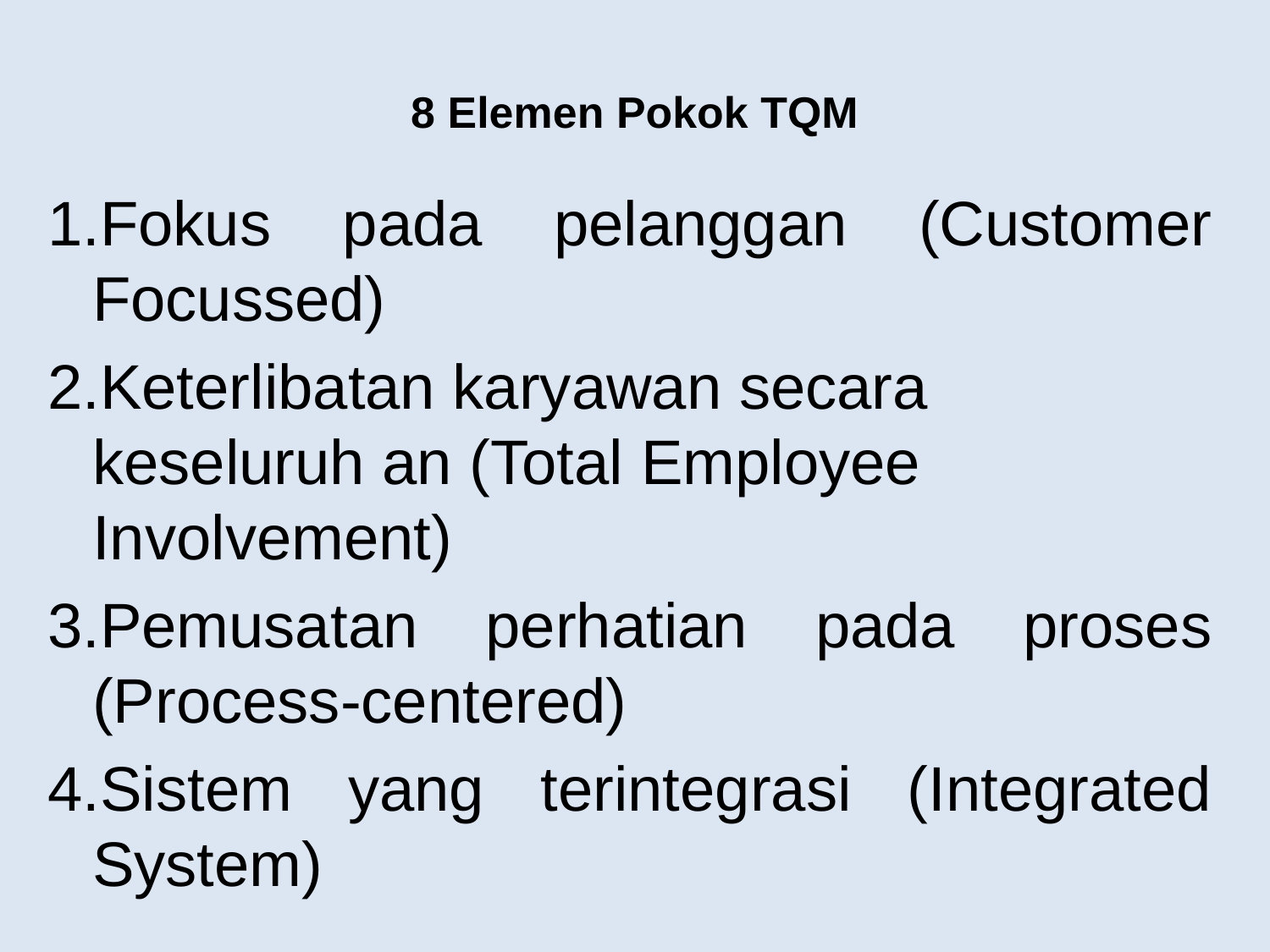

# 8 Elemen Pokok TQM
1.Fokus pada pelanggan (Customer Focussed)
2.Keterlibatan karyawan secara keseluruh an (Total Employee Involvement)
3.Pemusatan perhatian pada proses (Process-centered)
4.Sistem yang terintegrasi (Integrated System)